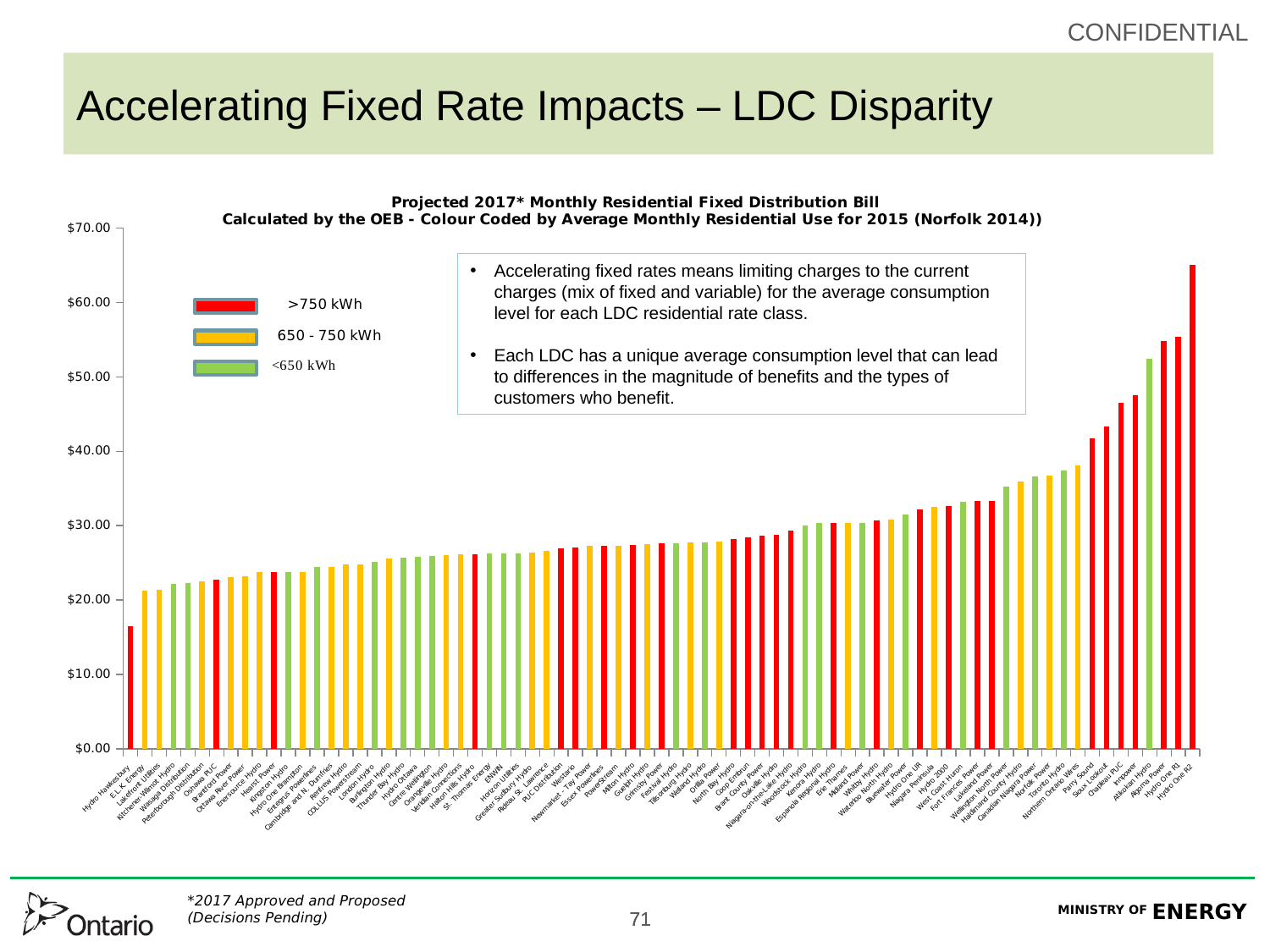

# Accelerating Fixed Rate Impacts – LDC Disparity

### Chart: Projected 2017* Monthly Residential Fixed Distribution Bill
Calculated by the OEB - Colour Coded by Average Monthly Residential Use for 2015 (Norfolk 2014))

| Category |  |
|---|---|
| Hydro Hawkesbury  | 16.5 |
| E.L.K. Energy  | 21.28 |
| Lakefront Utilities | 21.38 |
| Kitchener-Wilmot Hydro | 22.22 |
| Wasaga Distribution | 22.29 |
| Peterborough Distribution | 22.49 |
| Oshawa PUC  | 22.75 |
| Brantford Power | 23.05 |
| Ottawa River Power  | 23.18 |
| Enersource Hydro | 23.74 |
| Hearst Power | 23.75 |
| Kingston Hydro  | 23.78 |
| Hydro One Brampton  | 23.81 |
| Entegrus Powerlines  | 24.4 |
| Cambridge and N. Dumfries | 24.47 |
| Renfrew Hydro | 24.81 |
| COLLUS Powerstream | 24.82 |
| London Hydro  | 25.12 |
| Burlington Hydro | 25.55 |
| Thunder Bay Hydro | 25.66 |
| Hydro Ottawa  | 25.79 |
| Centre Wellington  | 25.94 |
| Orangeville Hydro | 26.09 |
| Veridian Connections | 26.13 |
| Halton Hills Hydro  | 26.15 |
| St. Thomas Energy | 26.24 |
| ENWIN  | 26.25 |
| Horizon Utilities | 26.28 |
| Greater Sudbury Hydro  | 26.42 |
| Rideau St. Lawrence | 26.61 |
| PUC Distribution | 26.95 |
| Westario  | 27.07 |
| Newmarket - Tay Power | 27.23 |
| Essex Powerlines  | 27.24 |
| PowerStream  | 27.27 |
| Milton Hydro | 27.36 |
| Guelph Hydro | 27.47 |
| Grimsby Power | 27.58 |
| Festival Hydro | 27.61 |
| Tillsonburg Hydro | 27.77 |
| Welland Hydro | 27.79 |
| Orillia Power | 27.86 |
| North Bay Hydro | 28.16 |
| Coop Embrun | 28.4 |
| Brant County Power | 28.66 |
| Oakville Hydro | 28.81 |
| Niagara-on-the-Lake Hydro | 29.31 |
| Woodstock Hydro | 29.98 |
| Kenora Hydro | 30.3 |
| Espanola Regional Hydro | 30.31 |
| Erie Thames  | 30.33 |
| Midland Power | 30.39 |
| Whitby Hydro | 30.68 |
| Waterloo North Hydro | 30.81 |
| Bluewater Power | 31.47 |
| Hydro One UR | 32.18 |
| Niagara Peninsula  | 32.53 |
| Hydro 2000  | 32.65 |
| West Coast Huron  | 33.24 |
| Fort Frances Power | 33.33 |
| Lakeland Power | 33.37 |
| Wellington North Power | 35.29 |
| Haldimand County Hydro | 35.95 |
| Canadian Niagara Power | 36.64 |
| Norfolk Power | 36.78 |
| Toronto Hydro | 37.46 |
| Northern Ontario Wires | 38.05 |
| Parry Sound | 41.73 |
| Sioux Lookout | 43.3 |
| Chapleau PUC | 46.56 |
| Innpower | 47.5 |
| Atikokan Hydro | 52.43 |
| Algoma Power | 54.85 |
| Hydro One R1 | 55.36 |
| Hydro One R2  | 65.02 |
Accelerating fixed rates means limiting charges to the current charges (mix of fixed and variable) for the average consumption level for each LDC residential rate class.
Each LDC has a unique average consumption level that can lead to differences in the magnitude of benefits and the types of customers who benefit.
*2017 Approved and Proposed (Decisions Pending)